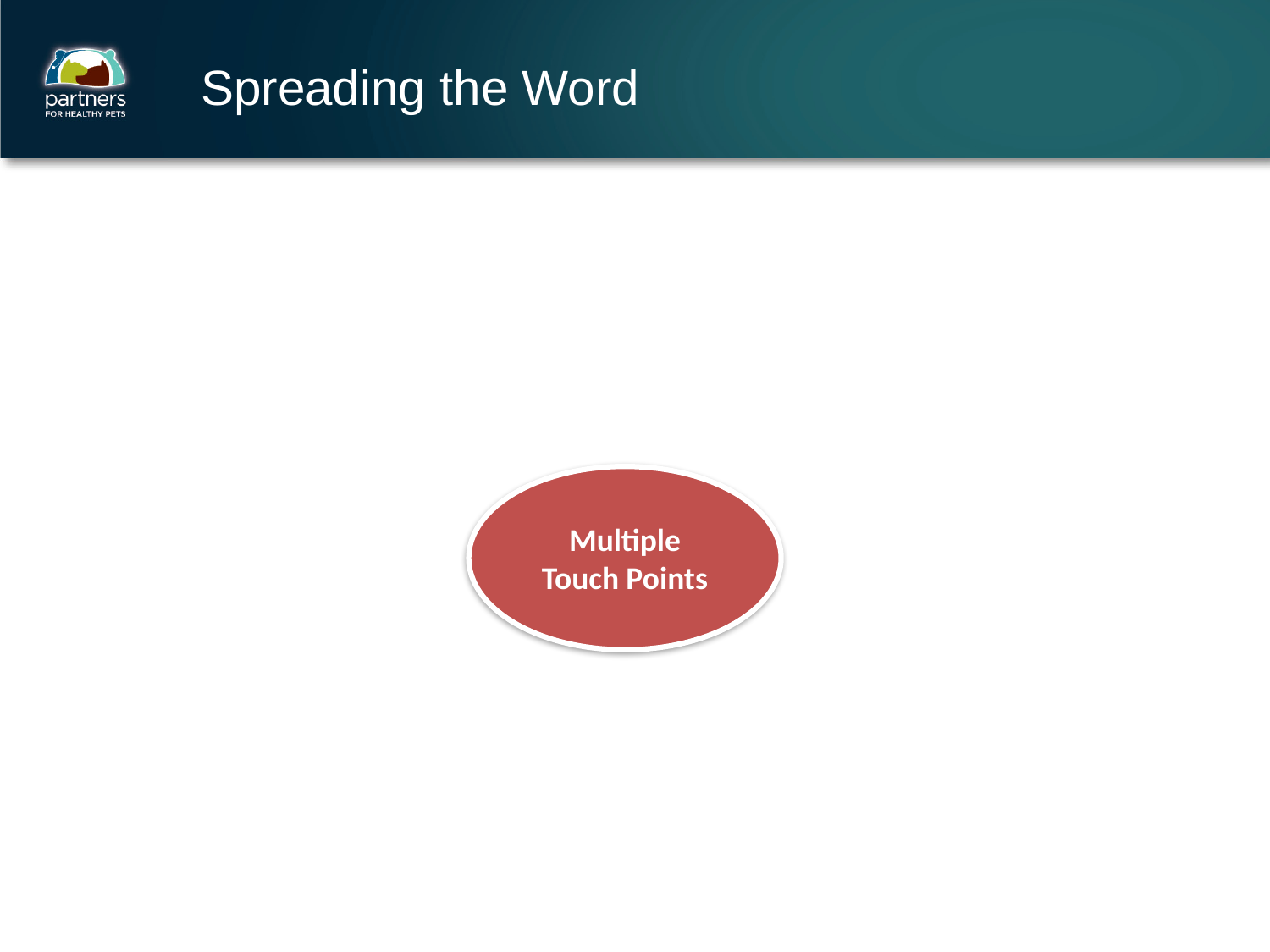

# Spreading the Word
Multiple Touch Points